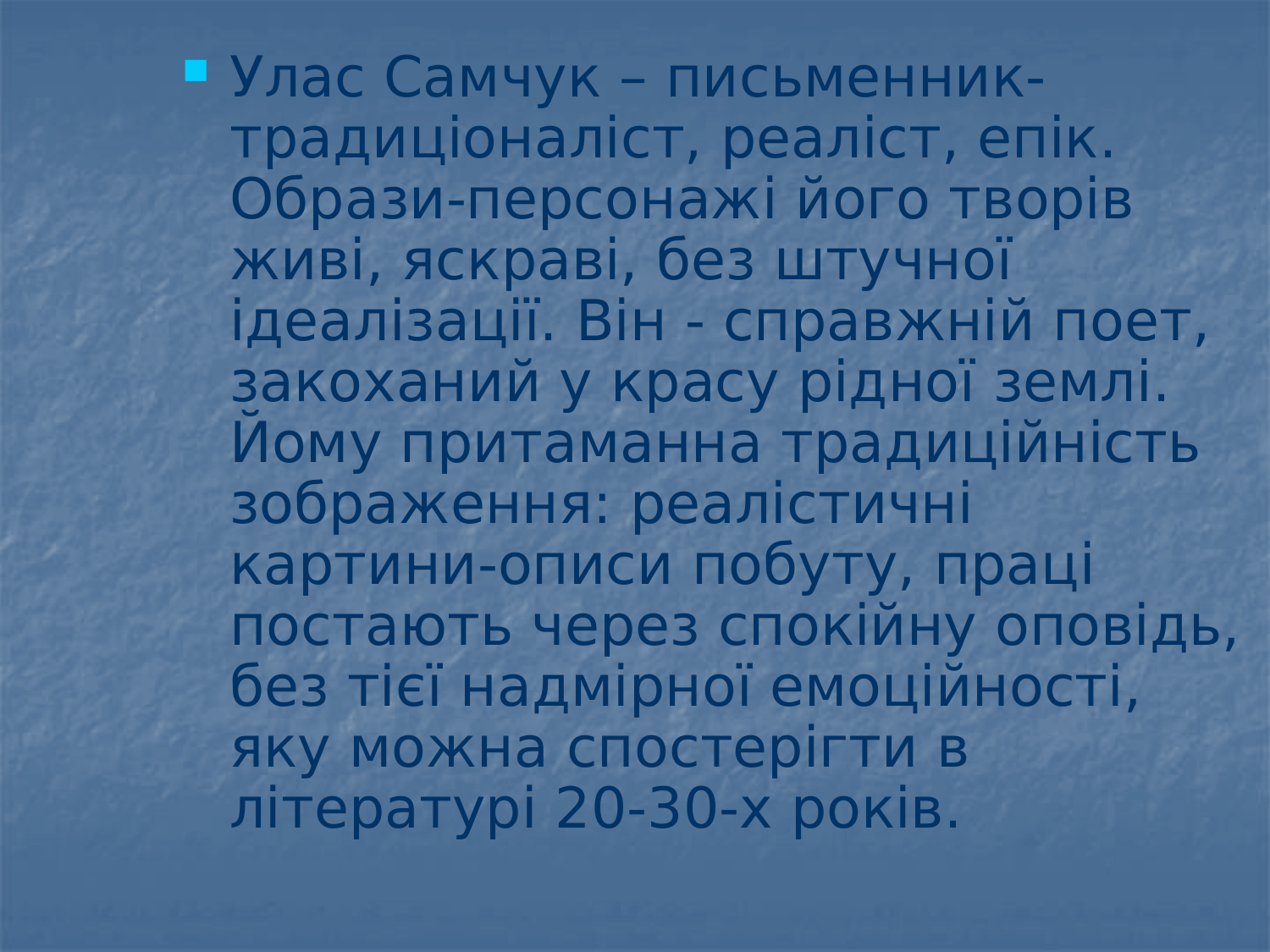

Улас Самчук – письменник-традиціоналіст, реаліст, епік. Образи-персонажі його творів живі, яскраві, без штучної ідеалізації. Він - справжній поет, закоханий у красу рідної землі. Йому притаманна традиційність зображення: реалістичні картини-описи побуту, праці постають через спокійну оповідь, без тієї надмірної емоційності, яку можна спостерігти в літературі 20-30-х років.